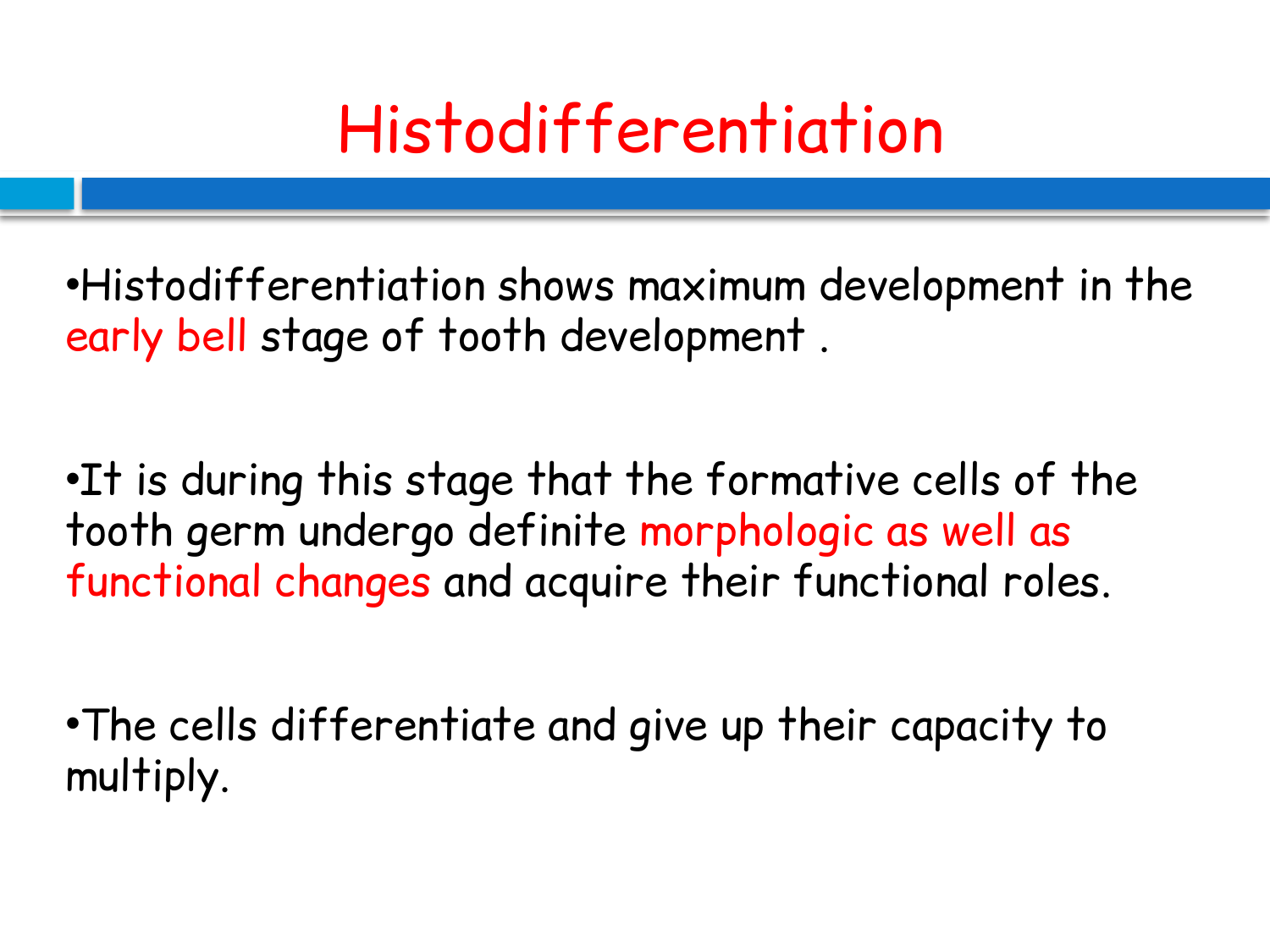

Histodifferentiation

Histodifferentiation shows maximum development in the early bell stage of tooth development .

It is during this stage that the formative cells of the tooth germ undergo definite morphologic as well as functional changes and acquire their functional roles.

The cells differentiate and give up their capacity to multiply.